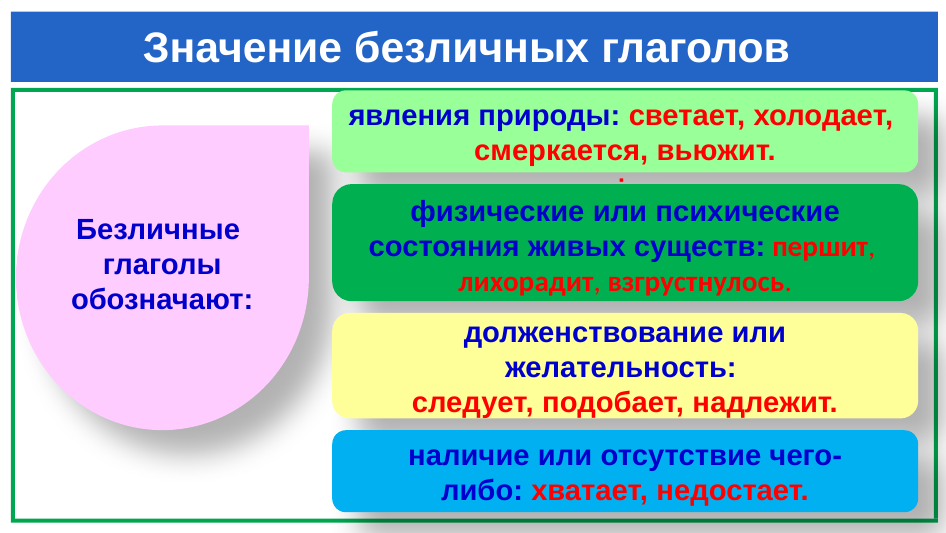

# Значение безличных глаголов

явления природы: светает, холодает,
смеркается, вьюжит.
;
Безличные
глаголы обозначают:

физические или психические состояния живых существ: першит,
лихорадит, взгрустнулось.

долженствование или желательность:
следует, подобает, надлежит.

наличие или отсутствие чего-либо: хватает, недостает.